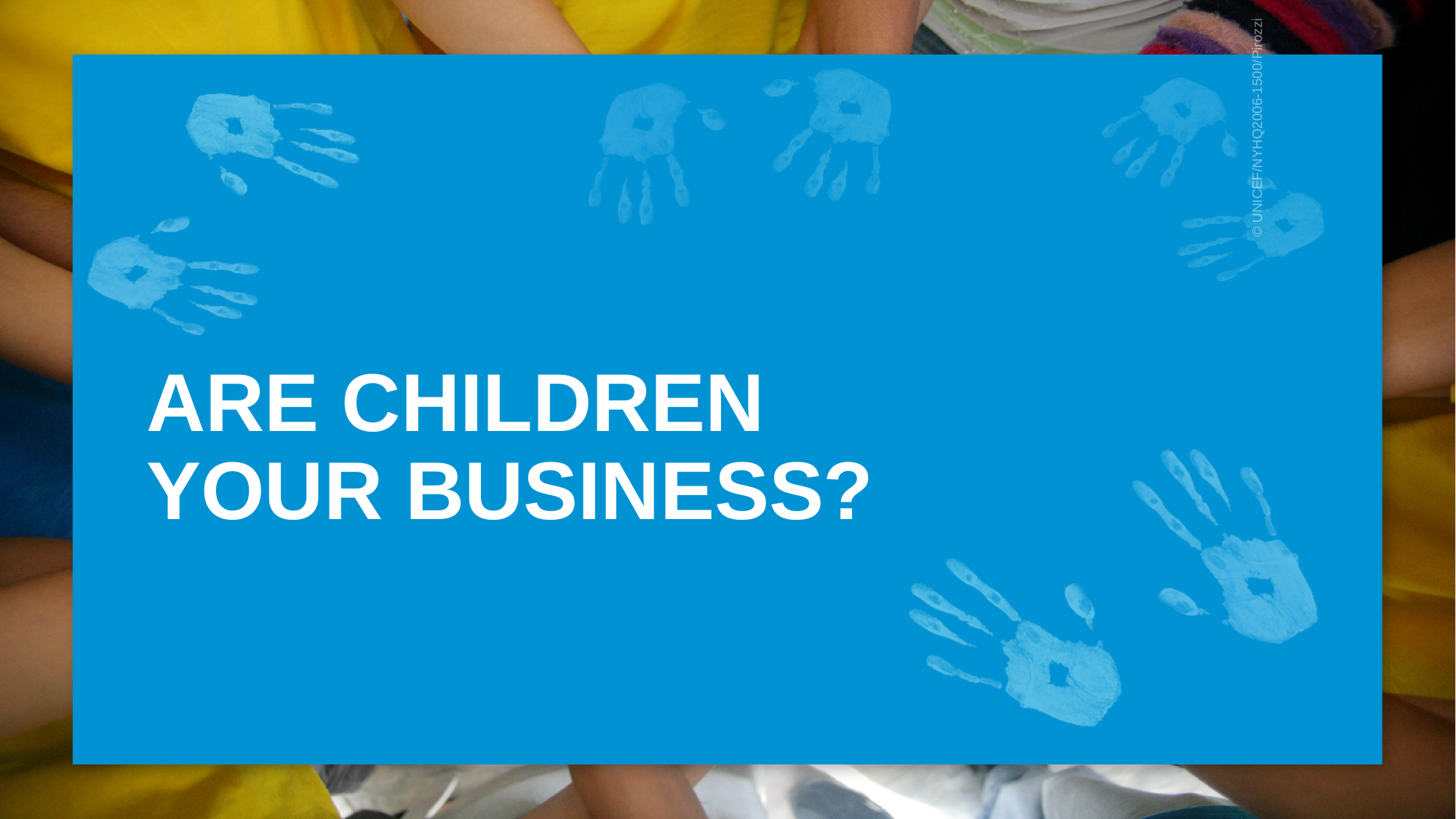

© UNICEF/NYHQ2006-1500/Pirozzi
# Are Children your business?